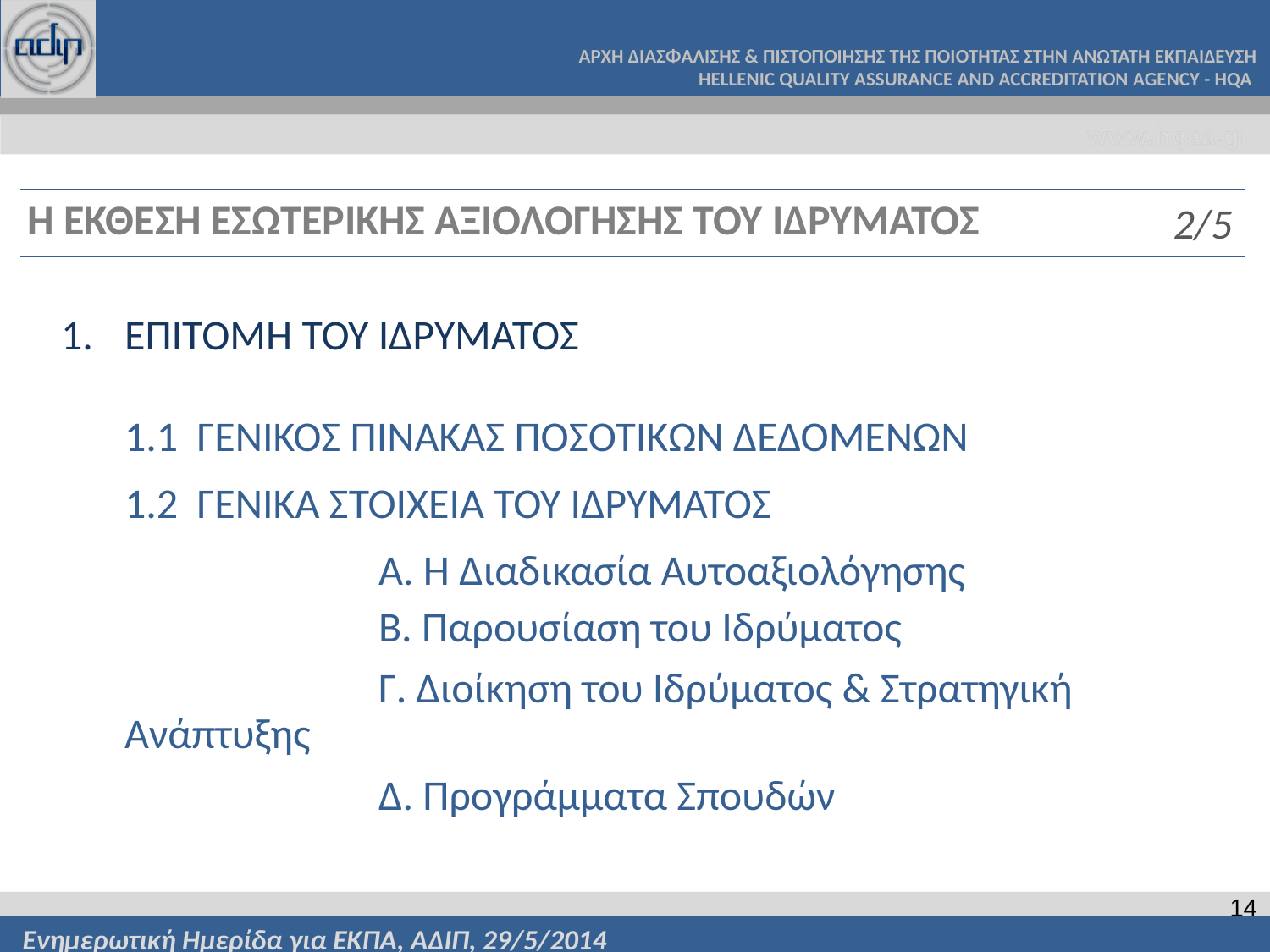

Η ΕΚΘΕΣΗ ΕΣΩΤΕΡΙΚΗΣ ΑΞΙΟΛΟΓΗΣΗΣ ΤΟΥ ΙΔΡΥΜΑΤΟΣ
2/5
ΕΠΙΤΟΜΗ ΤΟΥ ΙΔΡΥΜΑΤΟΣ

	1.1  ΓΕΝΙΚΟΣ ΠΙΝΑΚΑΣ ΠΟΣΟΤΙΚΩΝ ΔΕΔΟΜΕΝΩΝ
	1.2  ΓΕΝΙΚΑ ΣΤΟΙΧΕΙΑ ΤΟΥ ΙΔΡΥΜΑΤΟΣ
   			Α. Η Διαδικασία Αυτοαξιολόγησης
			Β. Παρουσίαση του Ιδρύματος
			Γ. Διοίκηση του Ιδρύματος & Στρατηγική Ανάπτυξης
			Δ. Προγράμματα Σπουδών
14
Ενημερωτική Ημερίδα για ΕΚΠΑ, ΑΔΙΠ, 29/5/2014